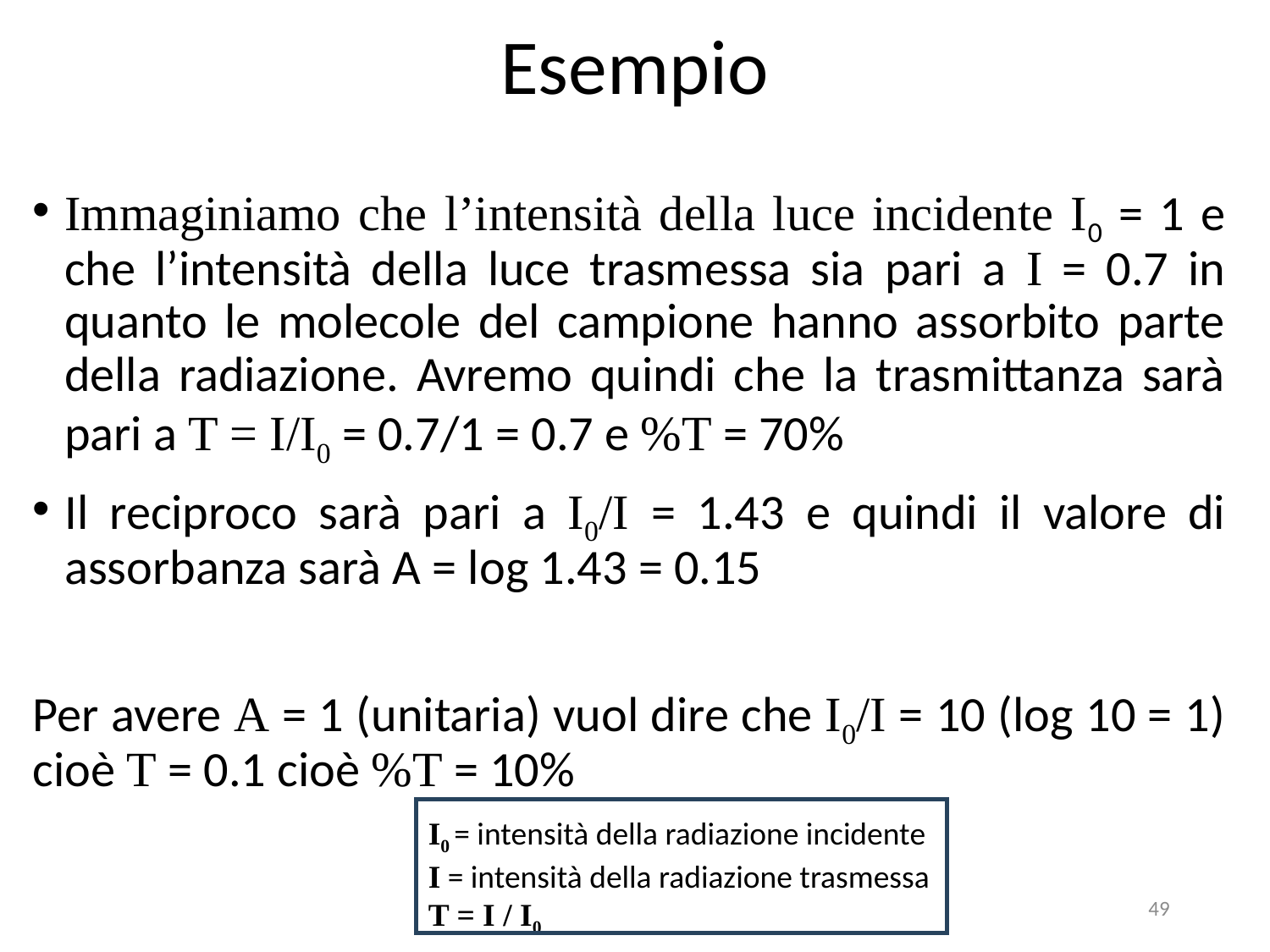

# Esempio
Immaginiamo che l’intensità della luce incidente I0 = 1 e che l’intensità della luce trasmessa sia pari a I = 0.7 in quanto le molecole del campione hanno assorbito parte della radiazione. Avremo quindi che la trasmittanza sarà pari a T = I/I0 = 0.7/1 = 0.7 e %T = 70%
Il reciproco sarà pari a I0/I = 1.43 e quindi il valore di assorbanza sarà A = log 1.43 = 0.15

Per avere A = 1 (unitaria) vuol dire che I0/I = 10 (log 10 = 1) cioè T = 0.1 cioè %T = 10%

I0 = intensità della radiazione incidente
I = intensità della radiazione trasmessa
T = I / I0
49